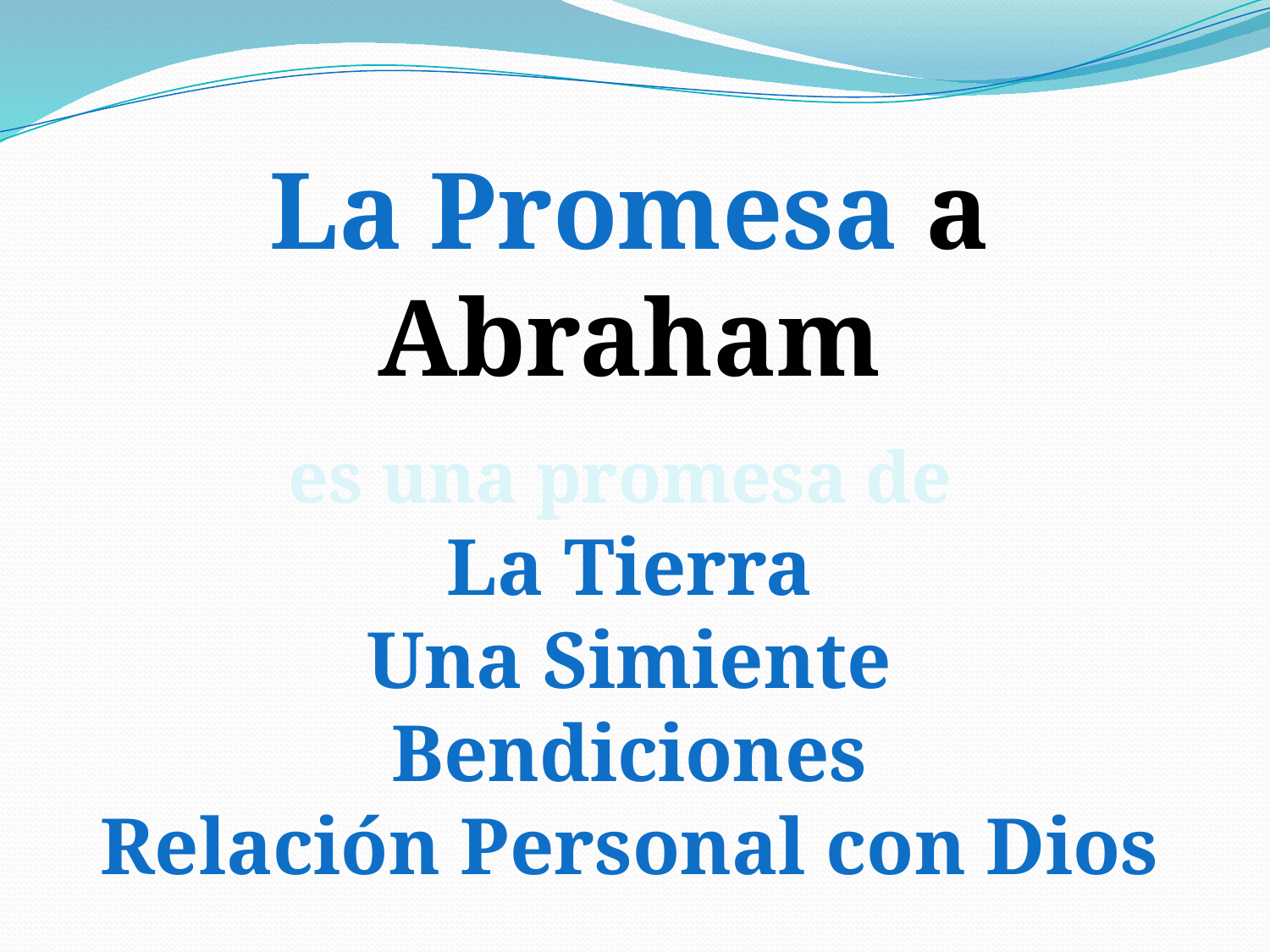

La Promesa a Abraham
es una promesa de
La Tierra
Una Simiente
Bendiciones
Relación Personal con Dios